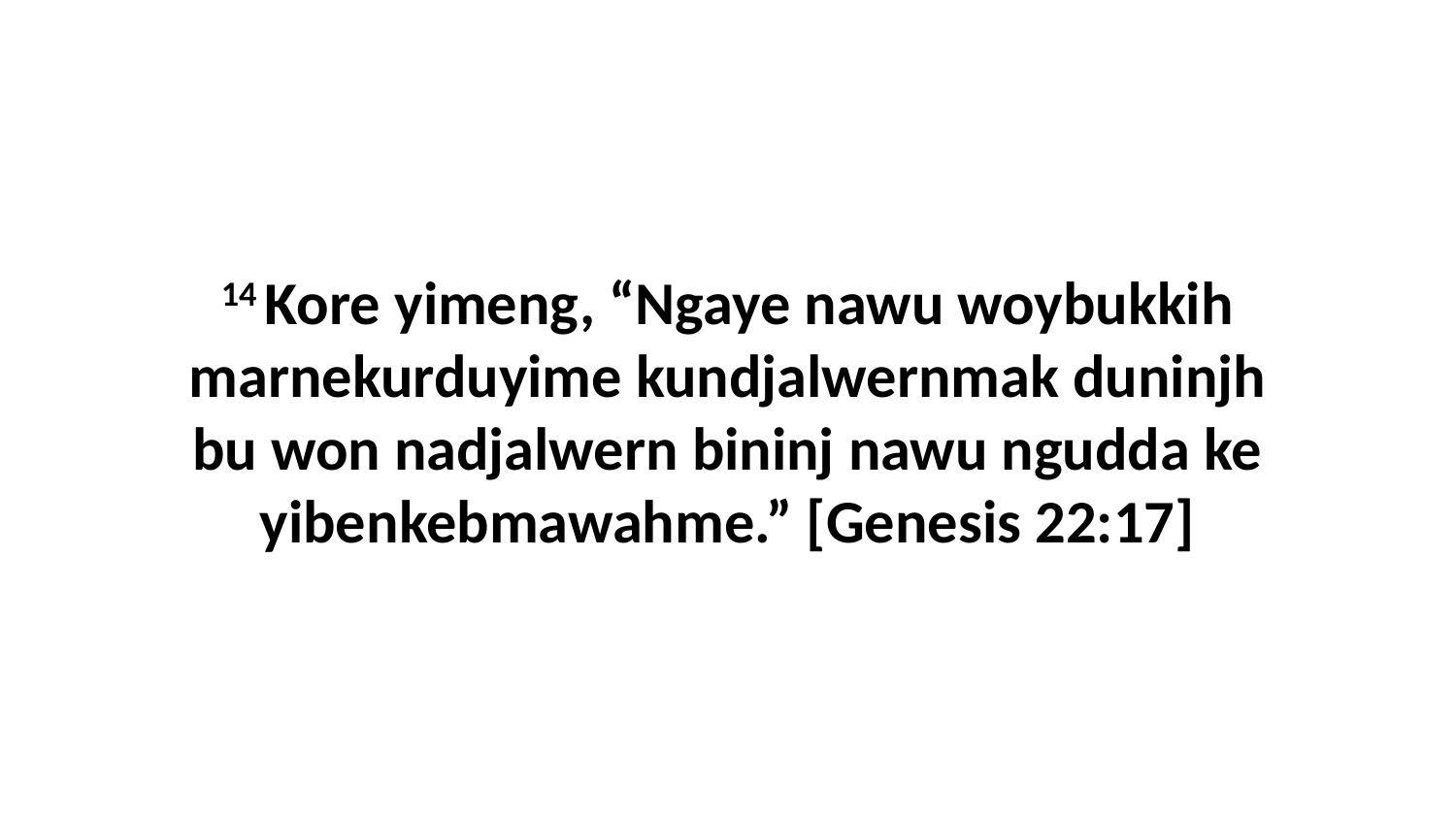

14 Kore yimeng, “Ngaye nawu woybukkih marnekurduyime kundjalwernmak duninjh bu won nadjalwern bininj nawu ngudda ke yibenkebmawahme.” [Genesis 22:17]